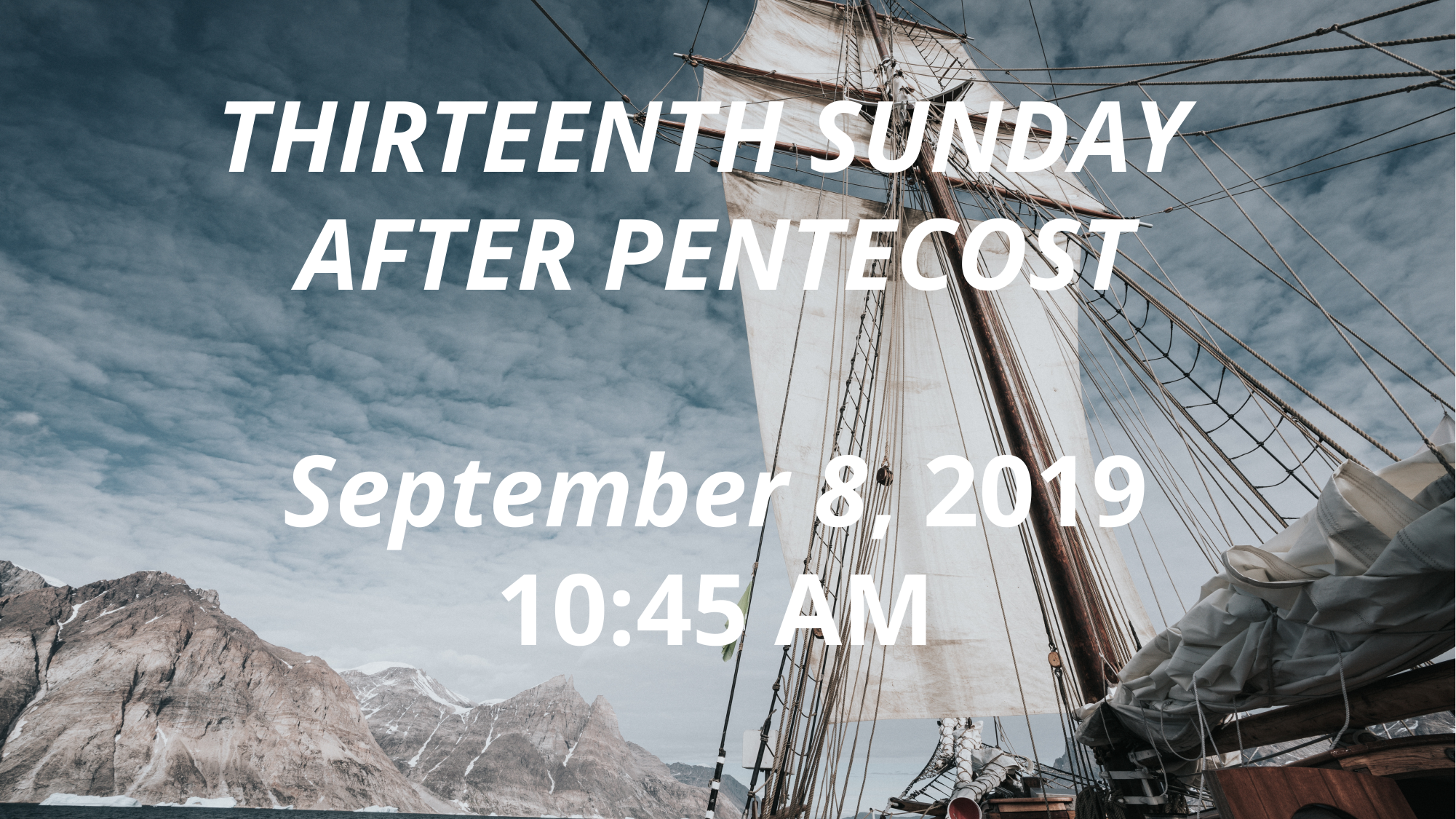

THIRTEENTH SUNDAY
AFTER PENTECOST

September 8, 2019
10:45 AM